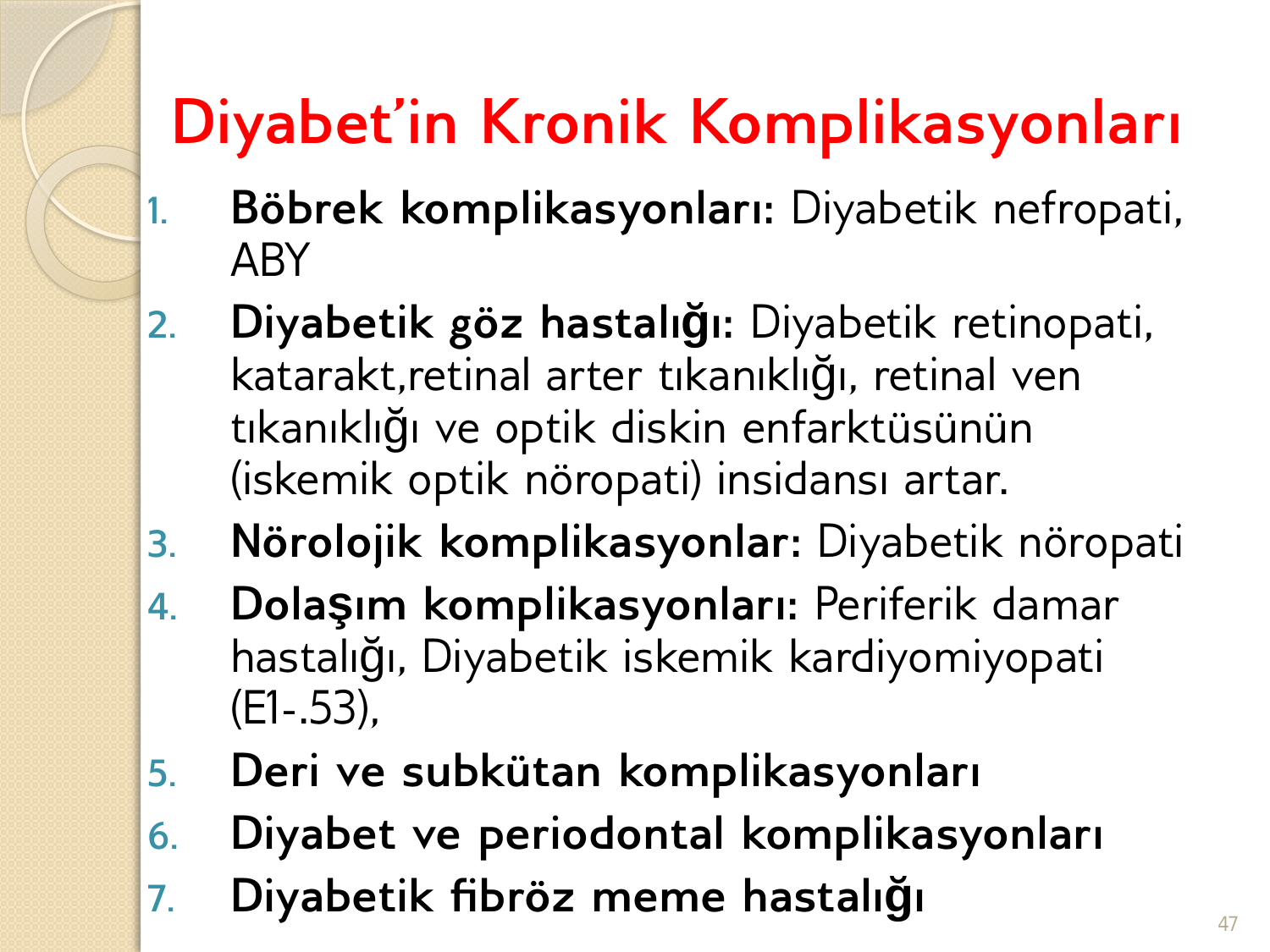

# Diyabet’in Kronik Komplikasyonları
Böbrek komplikasyonları: Diyabetik nefropati, ABY
Diyabetik göz hastalığı: Diyabetik retinopati, katarakt,retinal arter tıkanıklığı, retinal ven tıkanıklığı ve optik diskin enfarktüsünün (iskemik optik nöropati) insidansı artar.
Nörolojik komplikasyonlar: Diyabetik nöropati
Dolaşım komplikasyonları: Periferik damar hastalığı, Diyabetik iskemik kardiyomiyopati (E1-.53),
Deri ve subkütan komplikasyonları
Diyabet ve periodontal komplikasyonları
Diyabetik fibröz meme hastalığı

47